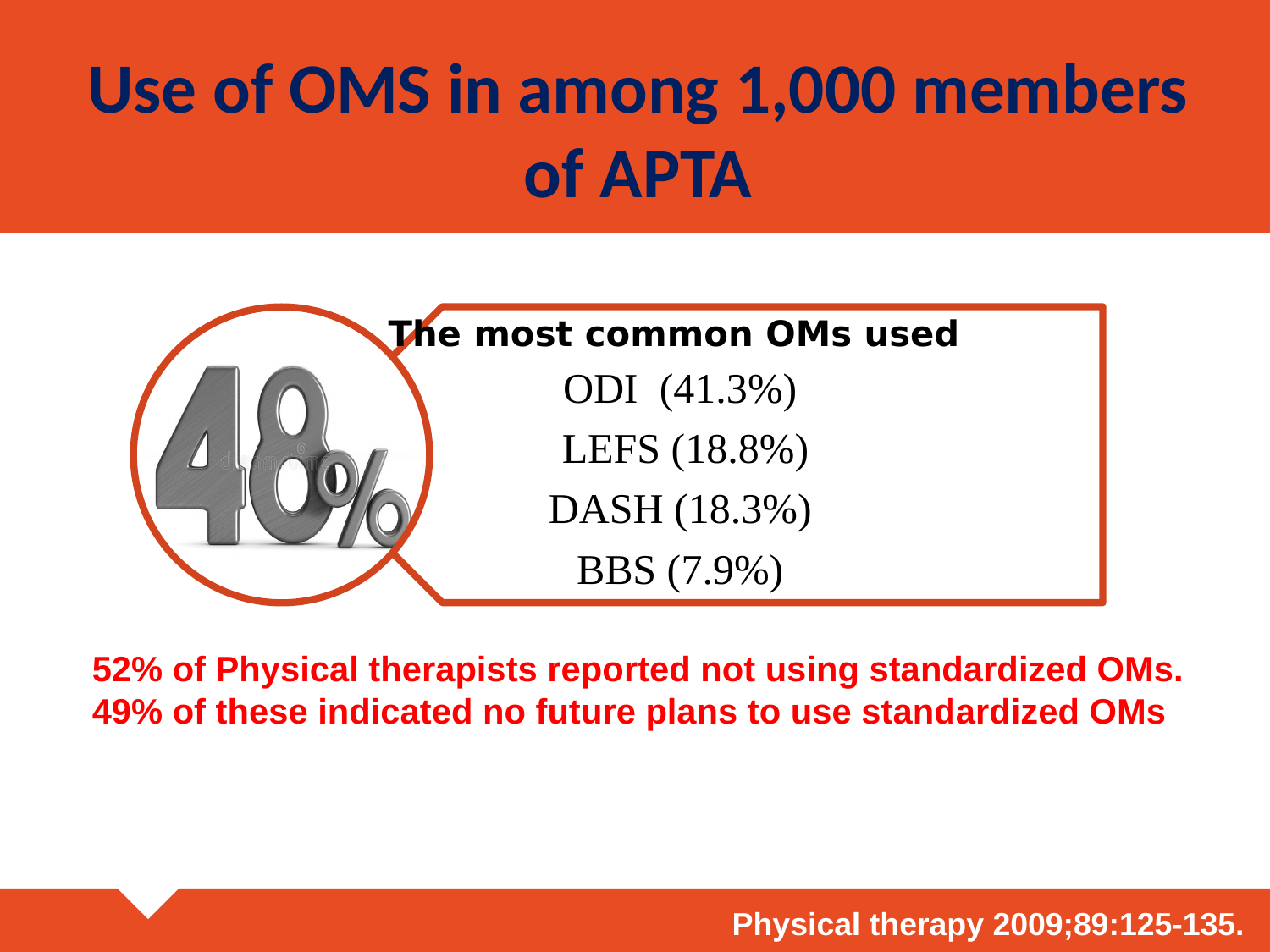

# Use of OMS in among 1,000 members of APTA
The most common OMs used
ODI  (41.3%)
 LEFS (18.8%)
DASH (18.3%)
BBS (7.9%)
52% of Physical therapists reported not using standardized OMs.
49% of these indicated no future plans to use standardized OMs
Physical therapy 2009;89:125-135.